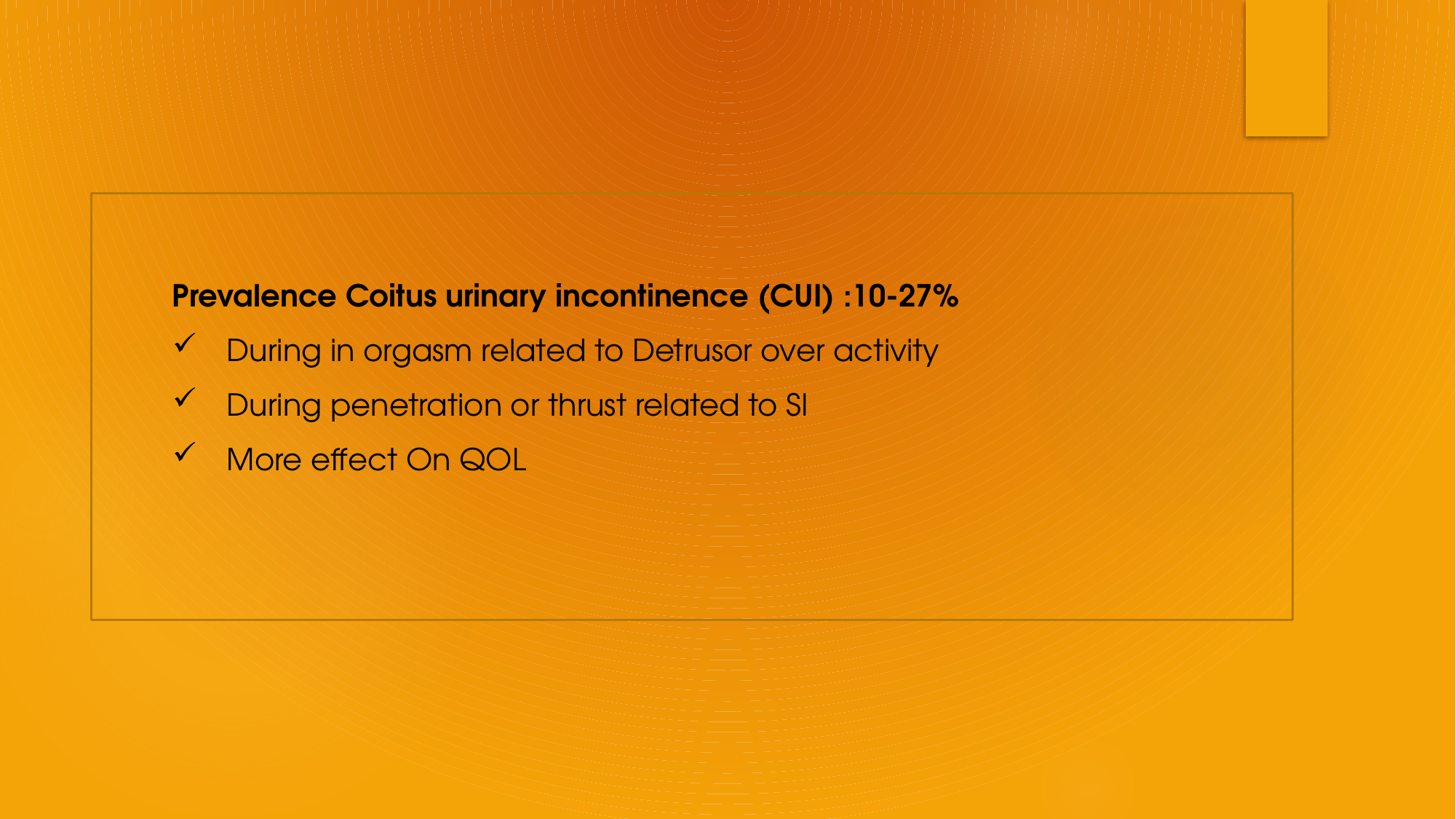

Prevalence Coitus urinary incontinence (CUI) :10-27%
During in orgasm related to Detrusor over activity
During penetration or thrust related to SI
More effect On QOL